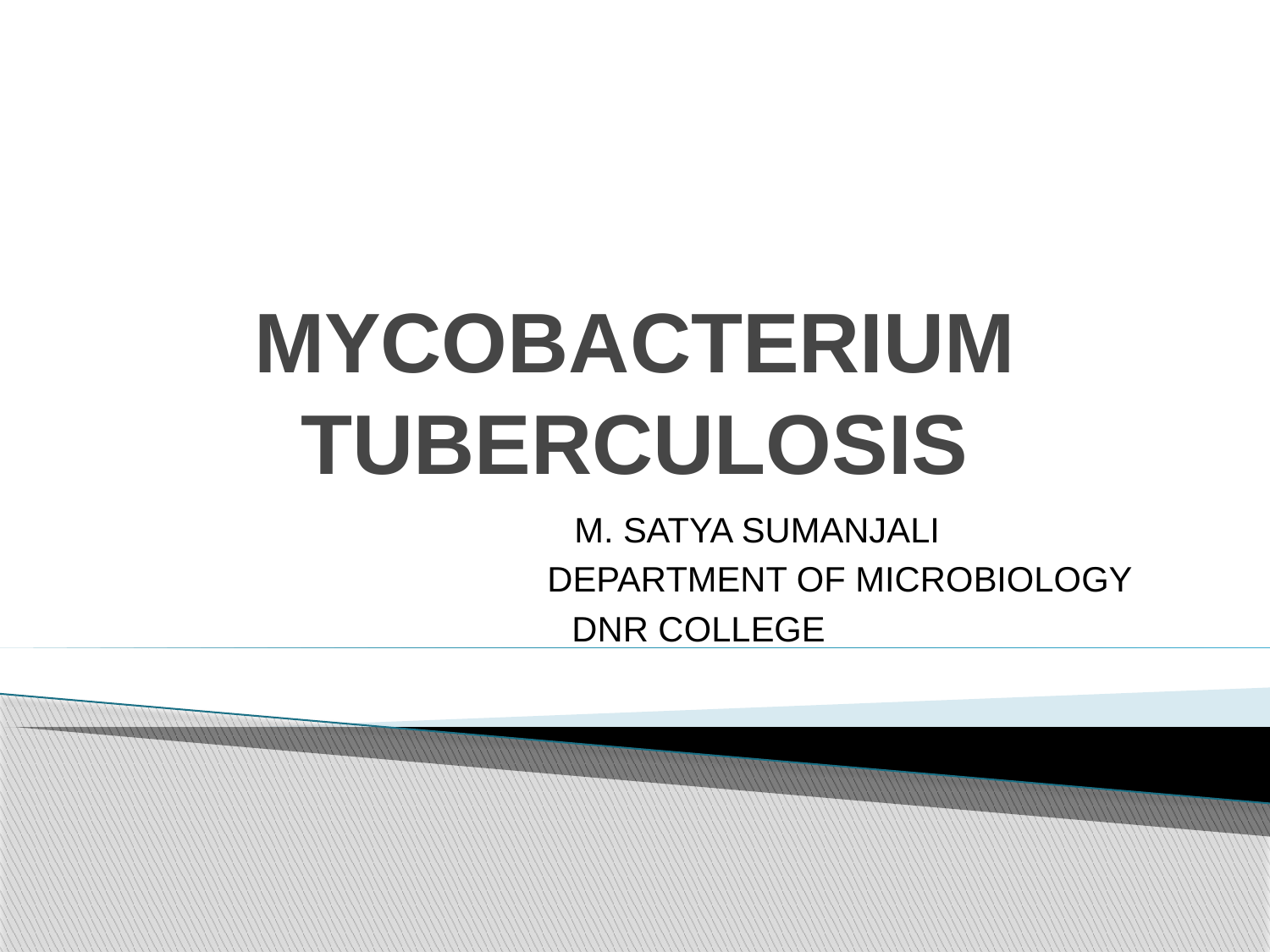

# MYCOBACTERIUM TUBERCULOSIS
                          M. SATYA SUMANJALI
                                           DEPARTMENT OF MICROBIOLOGY
              DNR COLLEGE